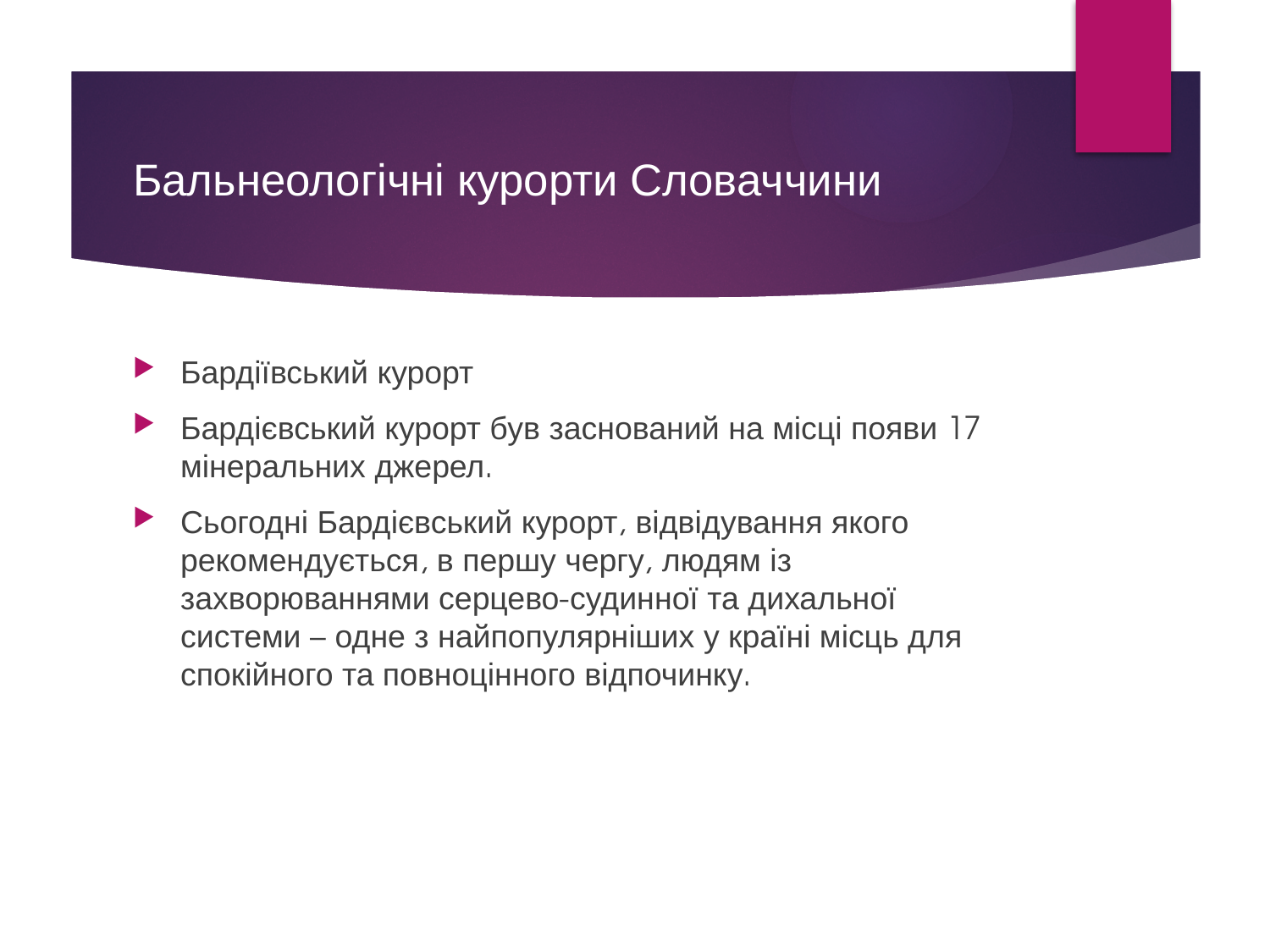

# Бальнеологічні курорти Словаччини
Бардіївський курорт
Бардієвський курорт був заснований на місці появи 17 мінеральних джерел.
Сьогодні Бардієвський курорт, відвідування якого рекомендується, в першу чергу, людям із захворюваннями серцево-судинної та дихальної системи – одне з найпопулярніших у країні місць для спокійного та повноцінного відпочинку.